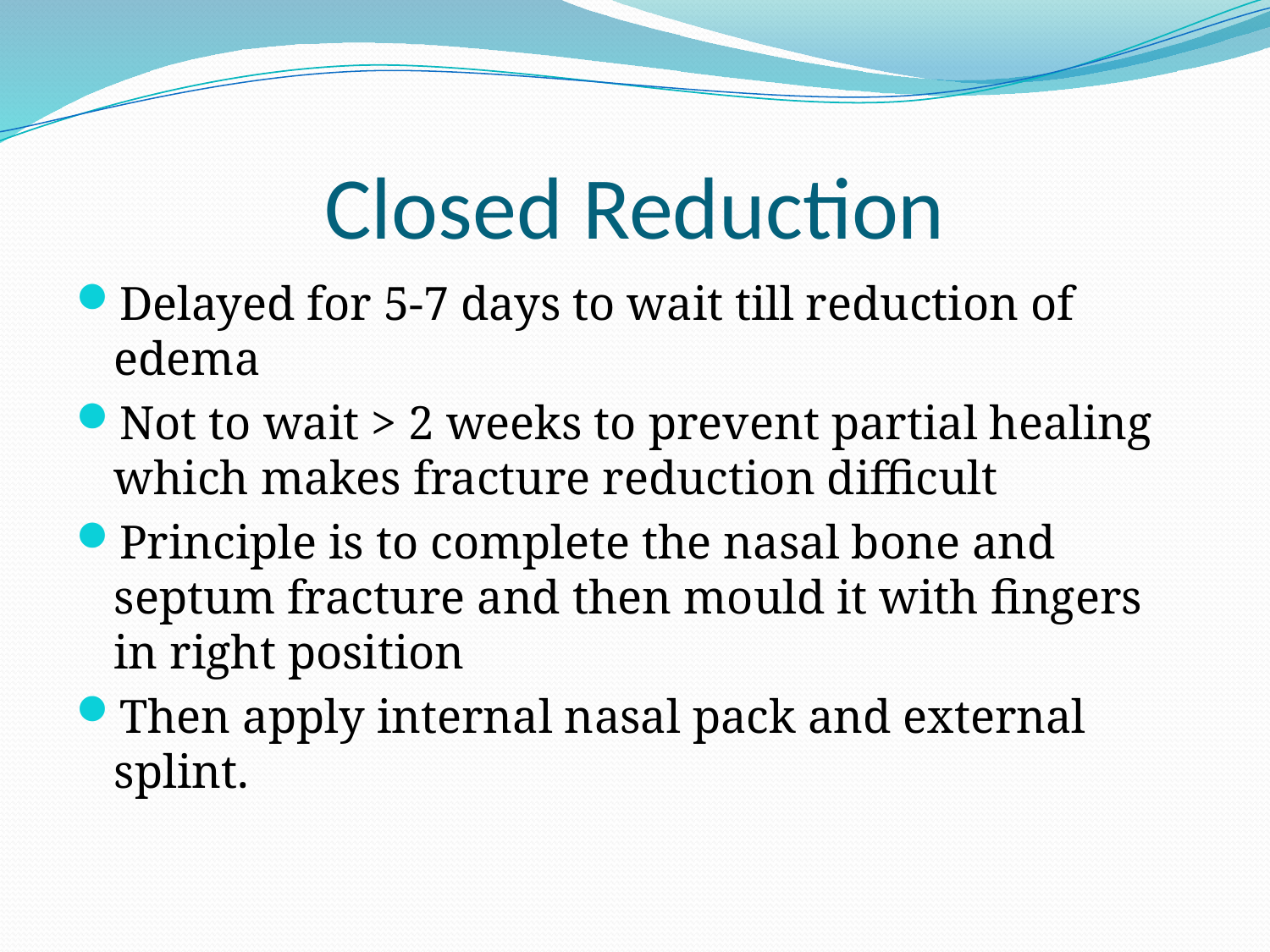

# Closed Reduction
Delayed for 5-7 days to wait till reduction of edema
Not to wait > 2 weeks to prevent partial healing which makes fracture reduction difficult
Principle is to complete the nasal bone and septum fracture and then mould it with fingers in right position
Then apply internal nasal pack and external splint.